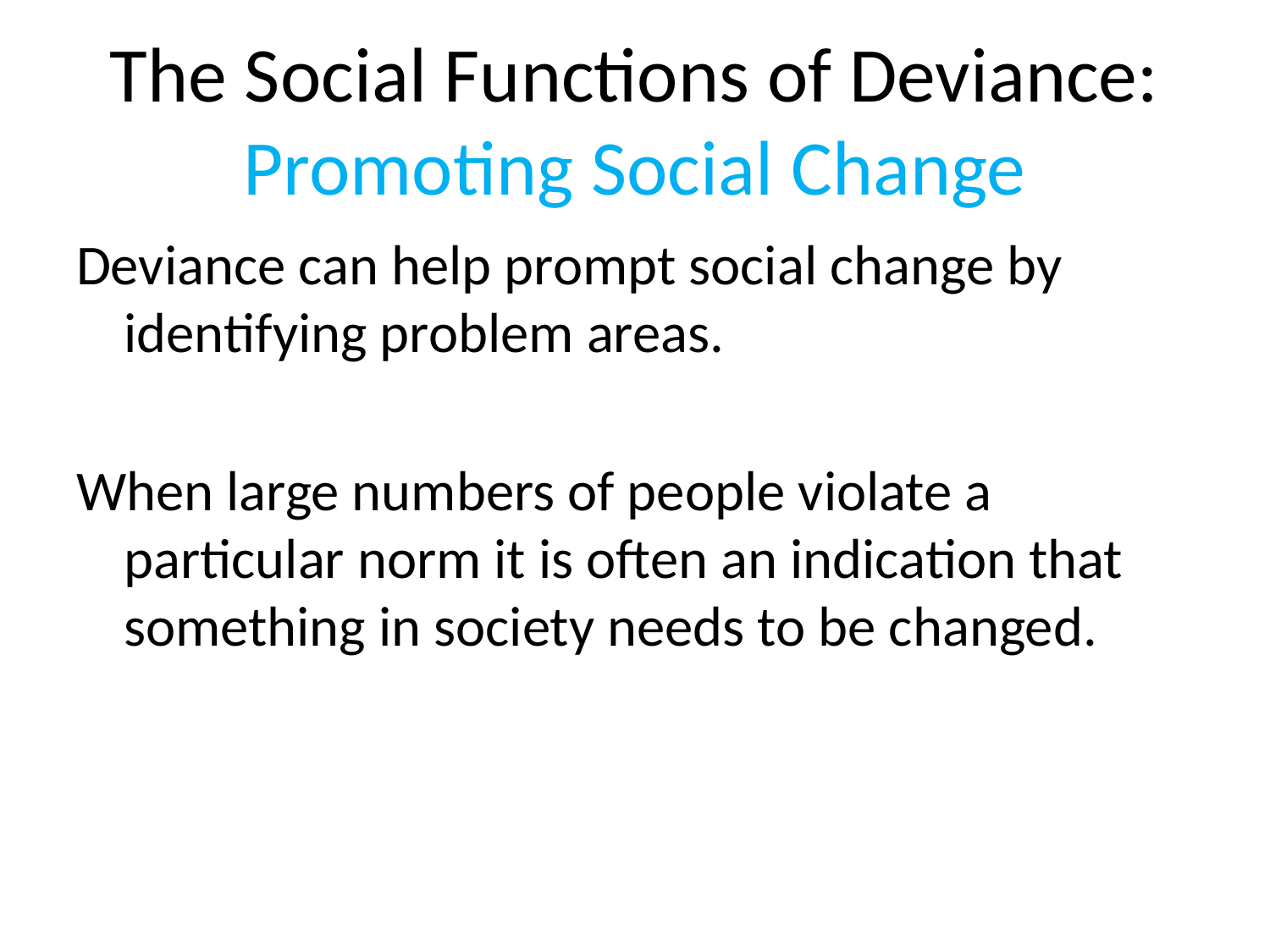

# The Social Functions of Deviance: Promoting Social Change
Deviance can help prompt social change by identifying problem areas.

When large numbers of people violate a particular norm it is often an indication that something in society needs to be changed.